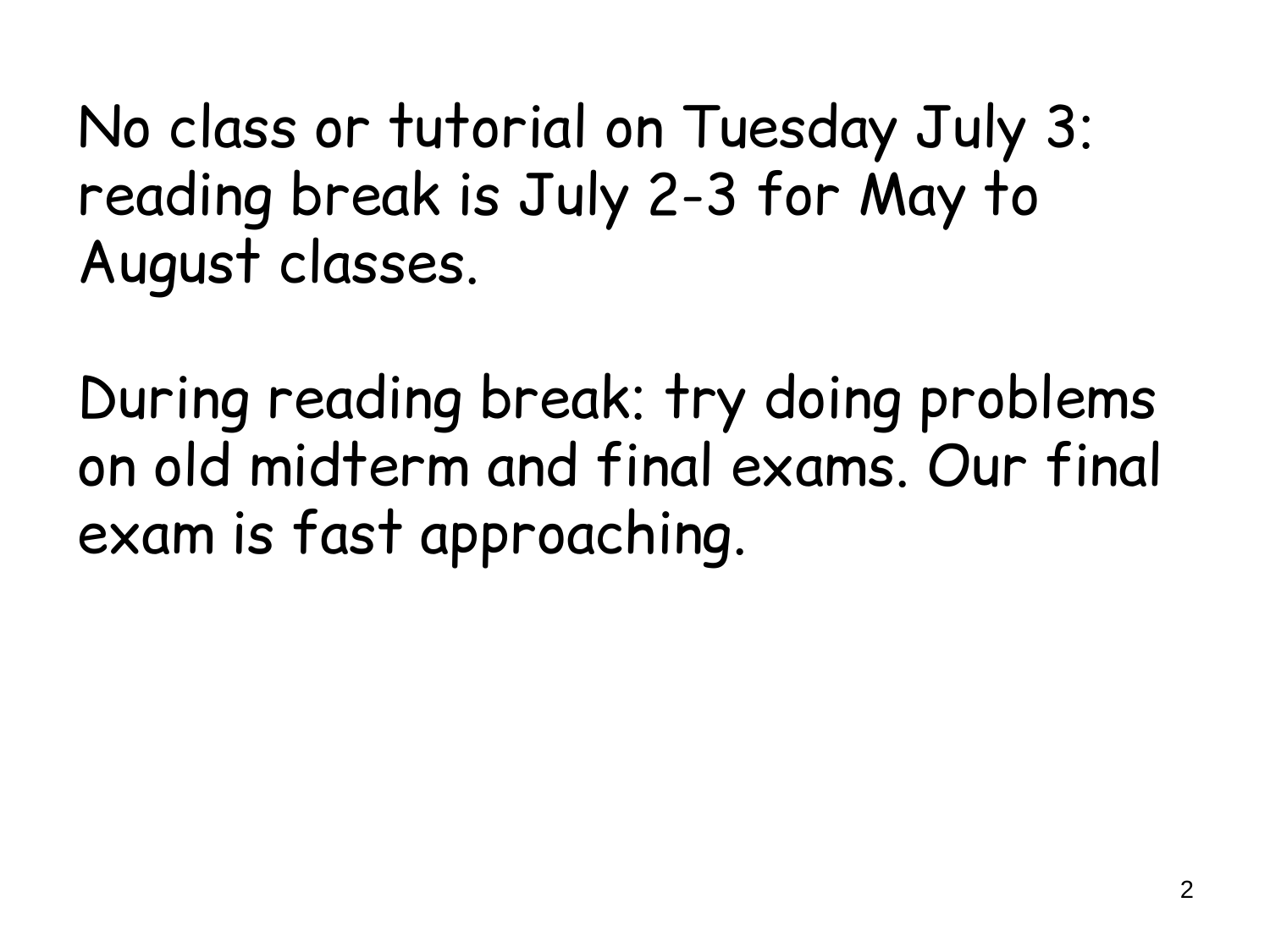

No class or tutorial on Tuesday July 3: reading break is July 2-3 for May to August classes.

During reading break: try doing problems on old midterm and final exams. Our final exam is fast approaching.

2